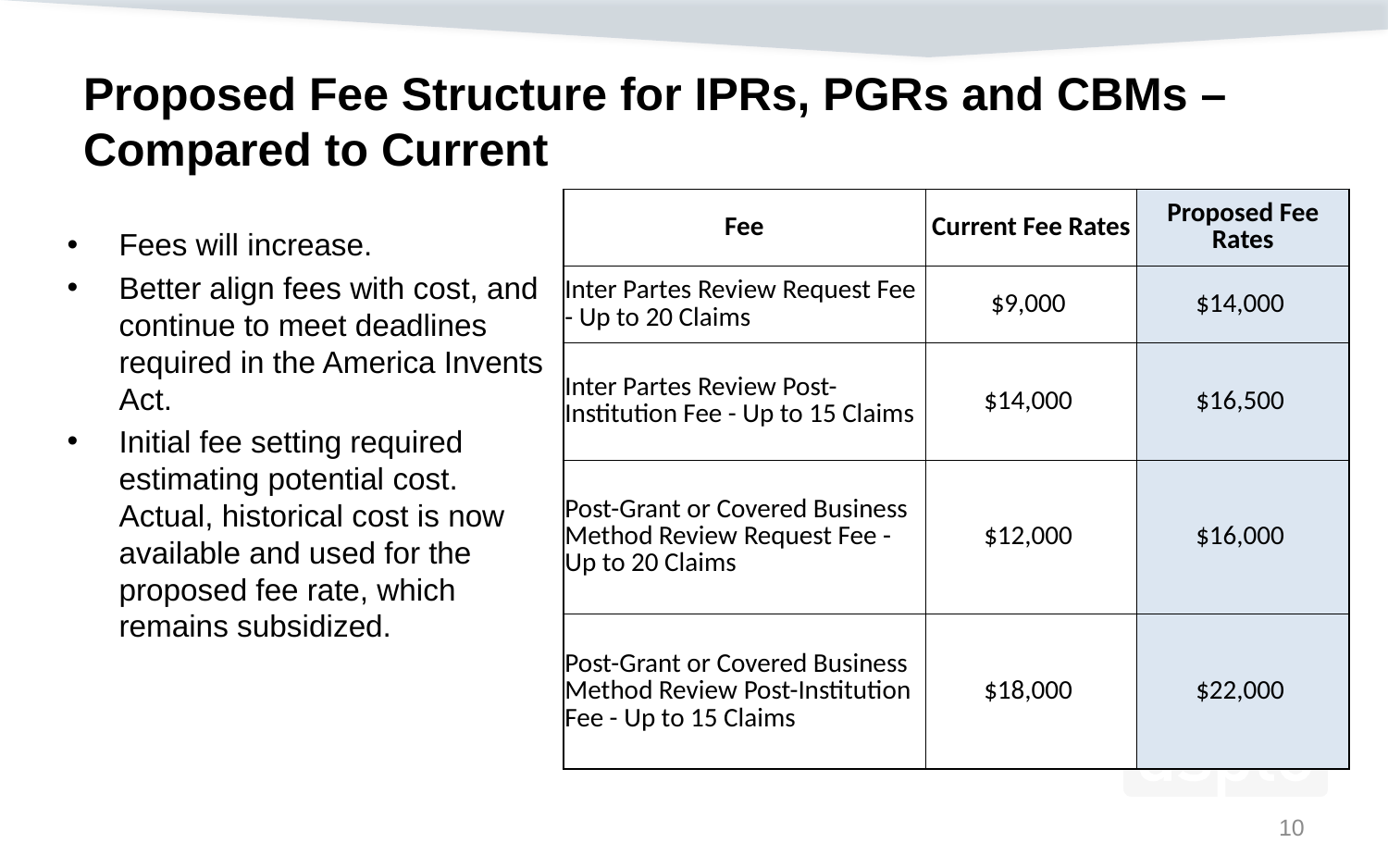

# Proposed Fee Structure for IPRs, PGRs and CBMs – Compared to Current
| Fee | Current Fee Rates | Proposed Fee Rates |
| --- | --- | --- |
| Inter Partes Review Request Fee - Up to 20 Claims | $9,000 | $14,000 |
| Inter Partes Review Post-Institution Fee - Up to 15 Claims | $14,000 | $16,500 |
| Post-Grant or Covered Business Method Review Request Fee - Up to 20 Claims | $12,000 | $16,000 |
| Post-Grant or Covered Business Method Review Post-Institution Fee - Up to 15 Claims | $18,000 | $22,000 |
Fees will increase.
Better align fees with cost, and continue to meet deadlines required in the America Invents Act.
Initial fee setting required estimating potential cost.  Actual, historical cost is now available and used for the proposed fee rate, which remains subsidized.

10